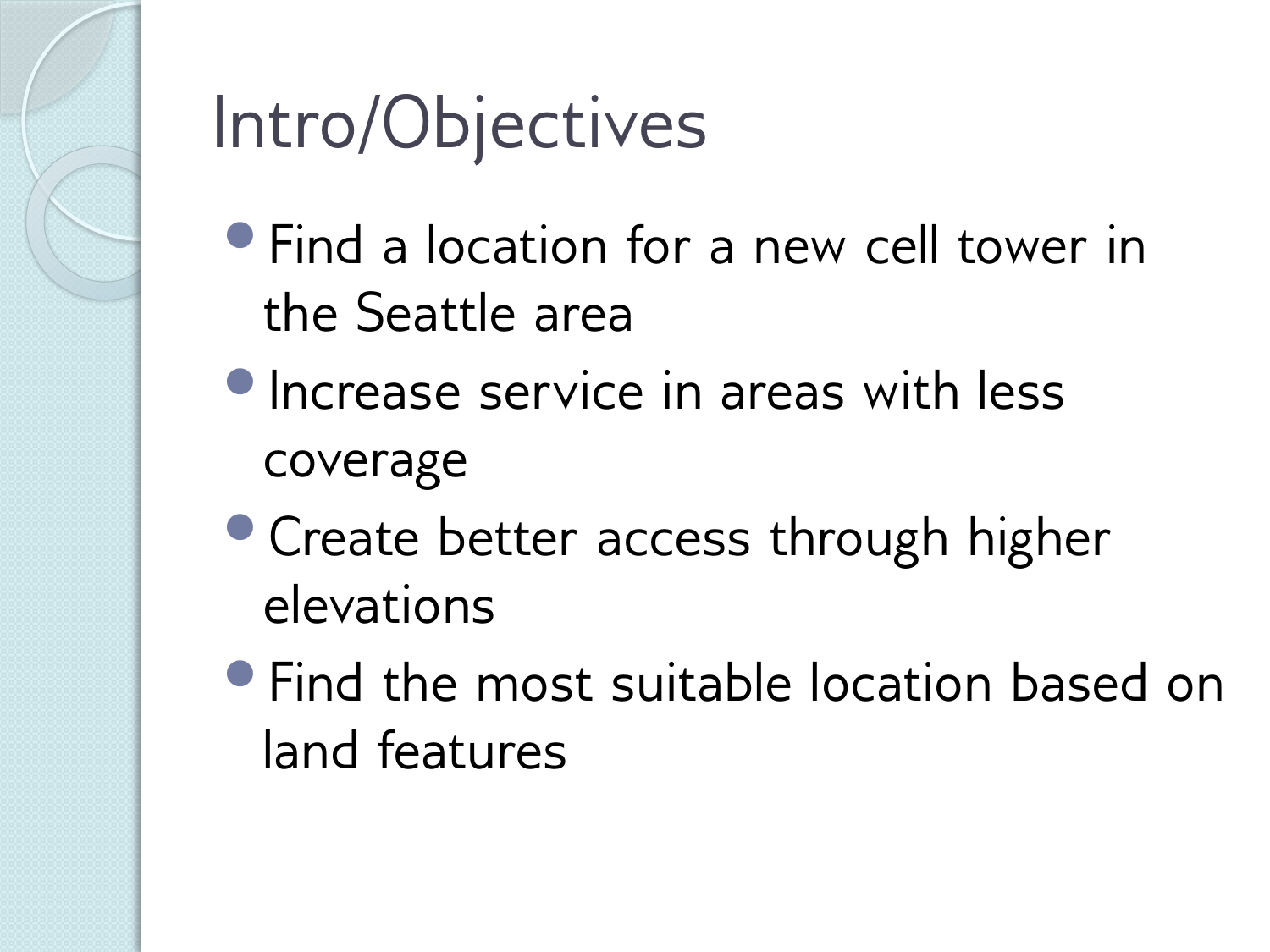

# Intro/Objectives
Find a location for a new cell tower in the Seattle area
Increase service in areas with less coverage
Create better access through higher elevations
Find the most suitable location based on land features